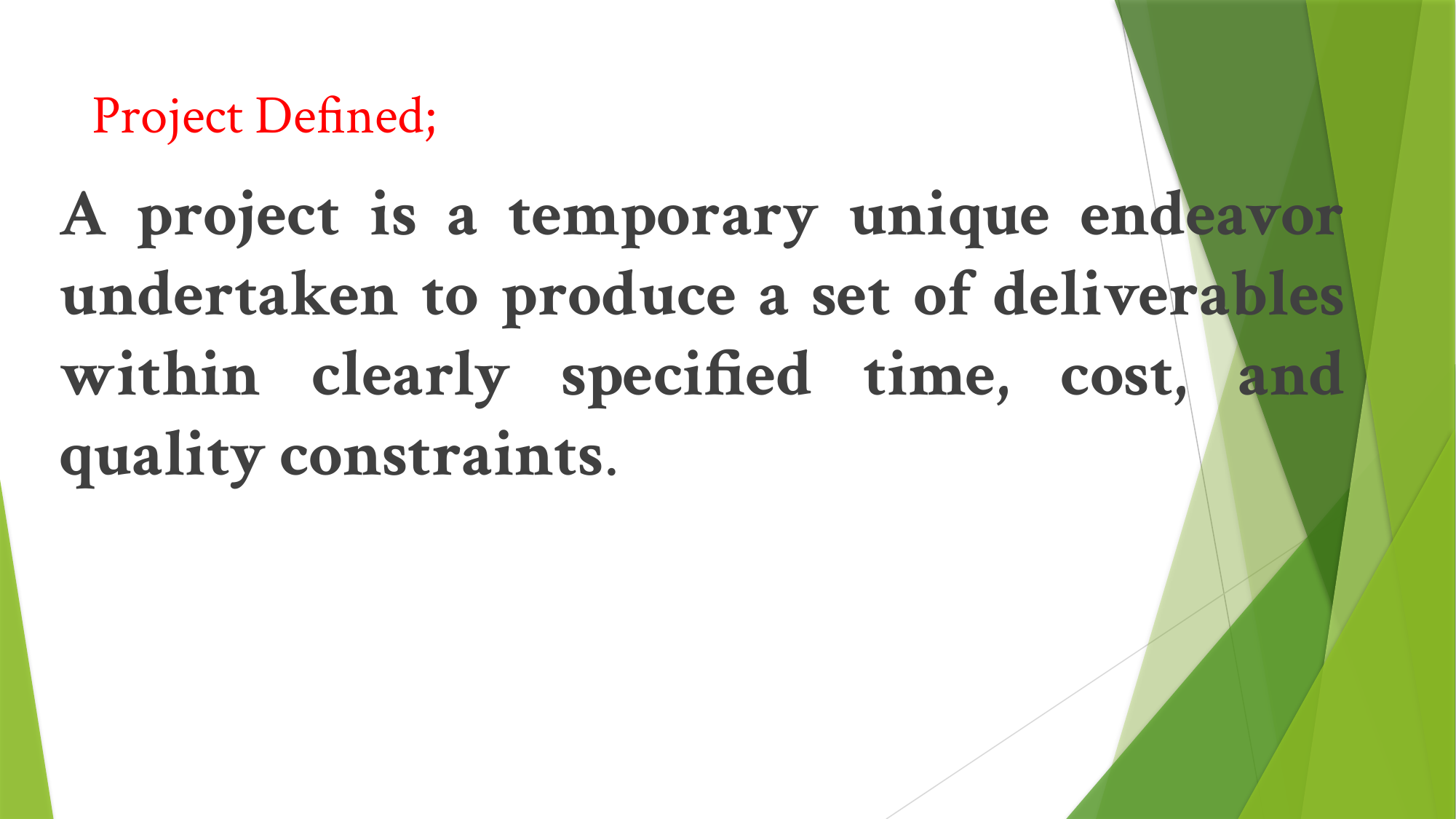

# Project Defined;
A project is a temporary unique endeavor undertaken to produce a set of deliverables within clearly specified time, cost, and quality constraints.